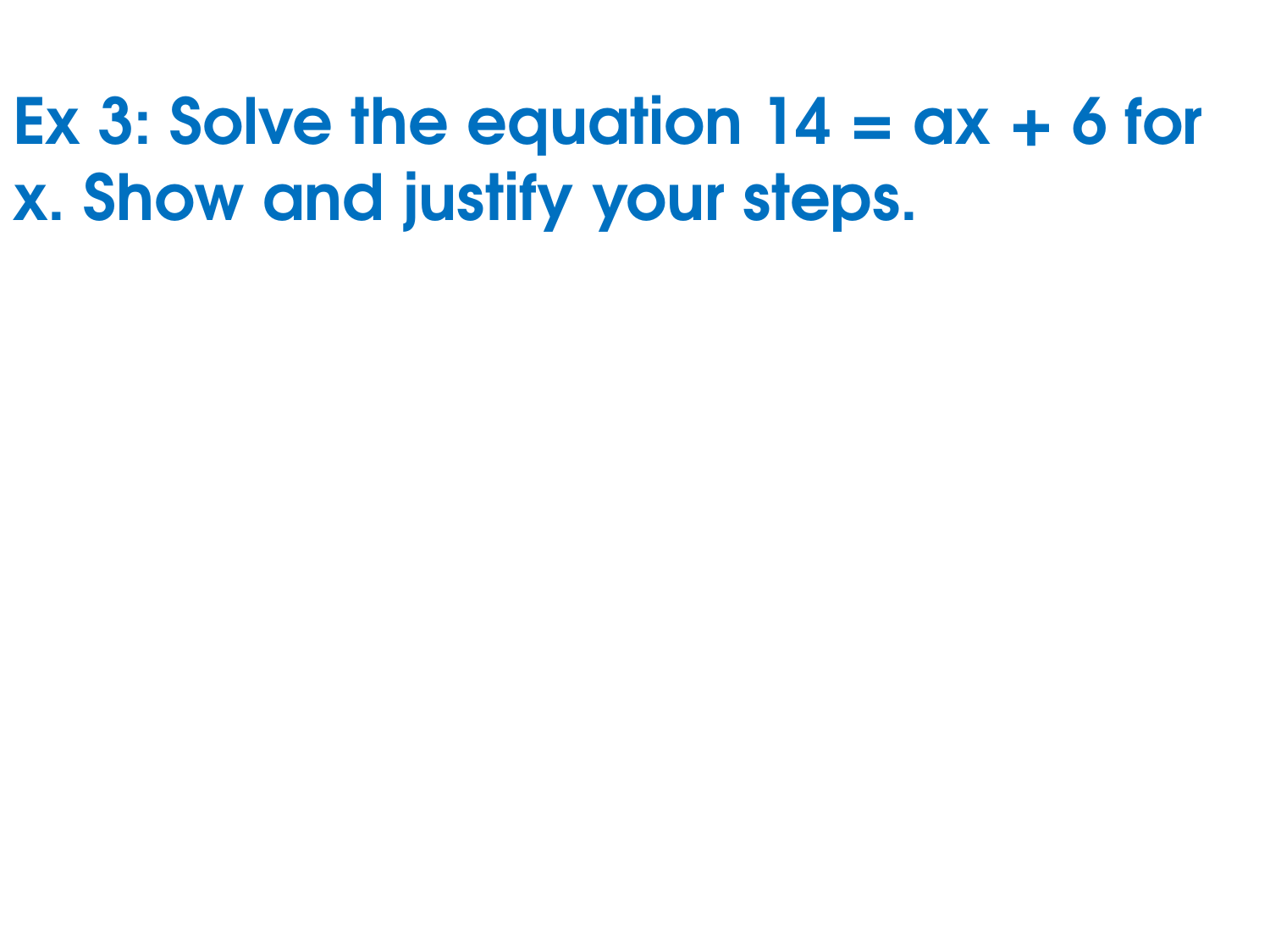

# Ex 3: Solve the equation 14 = ax + 6 for x. Show and justify your steps.